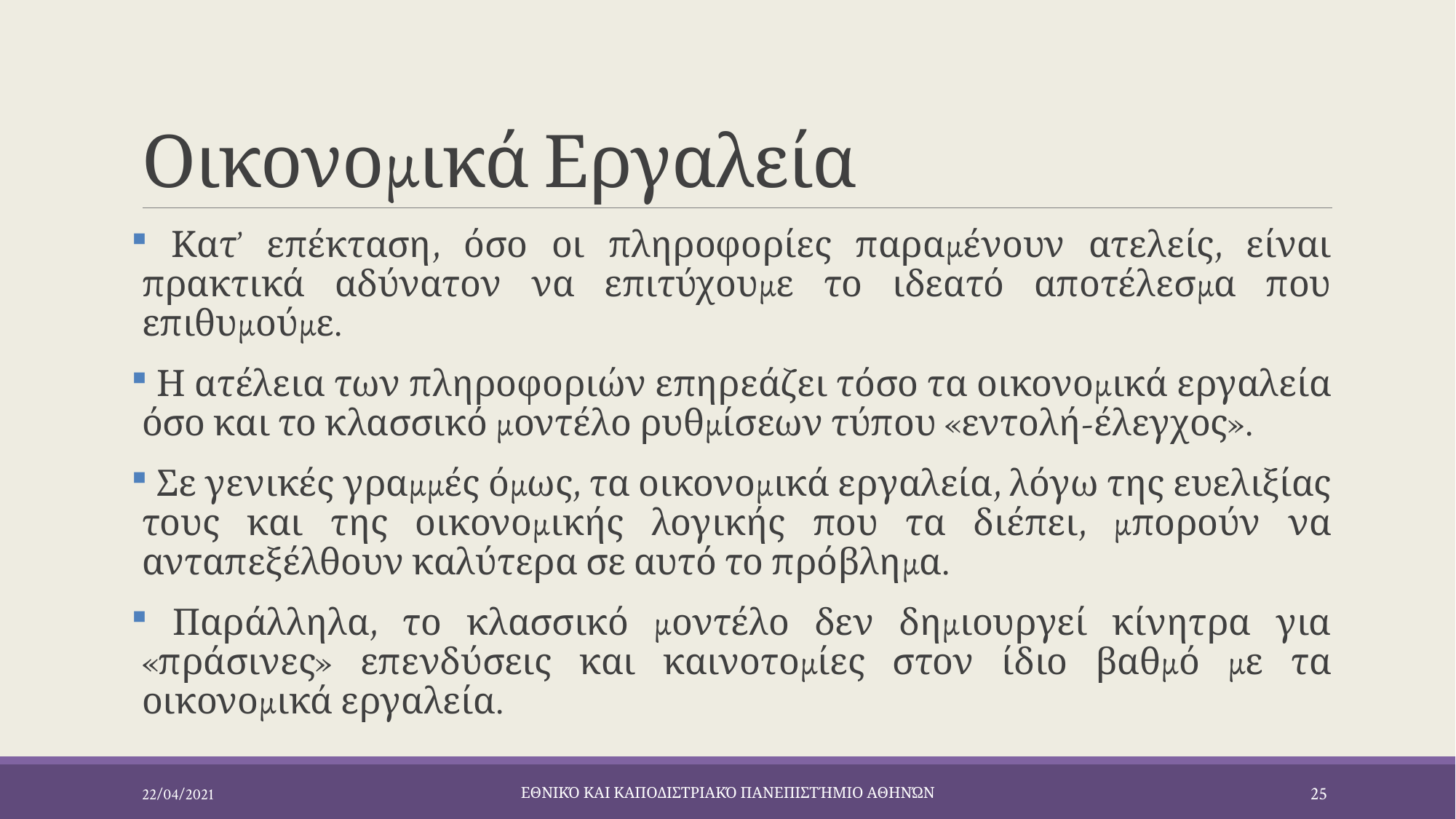

# Οικονομικά Εργαλεία
 Κατ’ επέκταση, όσο οι πληροφορίες παραμένουν ατελείς, είναι πρακτικά αδύνατον να επιτύχουμε το ιδεατό αποτέλεσμα που επιθυμούμε.
 Η ατέλεια των πληροφοριών επηρεάζει τόσο τα οικονομικά εργαλεία όσο και το κλασσικό μοντέλο ρυθμίσεων τύπου «εντολή-έλεγχος».
 Σε γενικές γραμμές όμως, τα οικονομικά εργαλεία, λόγω της ευελιξίας τους και της οικονομικής λογικής που τα διέπει, μπορούν να ανταπεξέλθουν καλύτερα σε αυτό το πρόβλημα.
 Παράλληλα, το κλασσικό μοντέλο δεν δημιουργεί κίνητρα για «πράσινες» επενδύσεις και καινοτομίες στον ίδιο βαθμό με τα οικονομικά εργαλεία.
22/04/2021
Εθνικό και Καποδιστριακό Πανεπιστήμιο Αθηνών
25